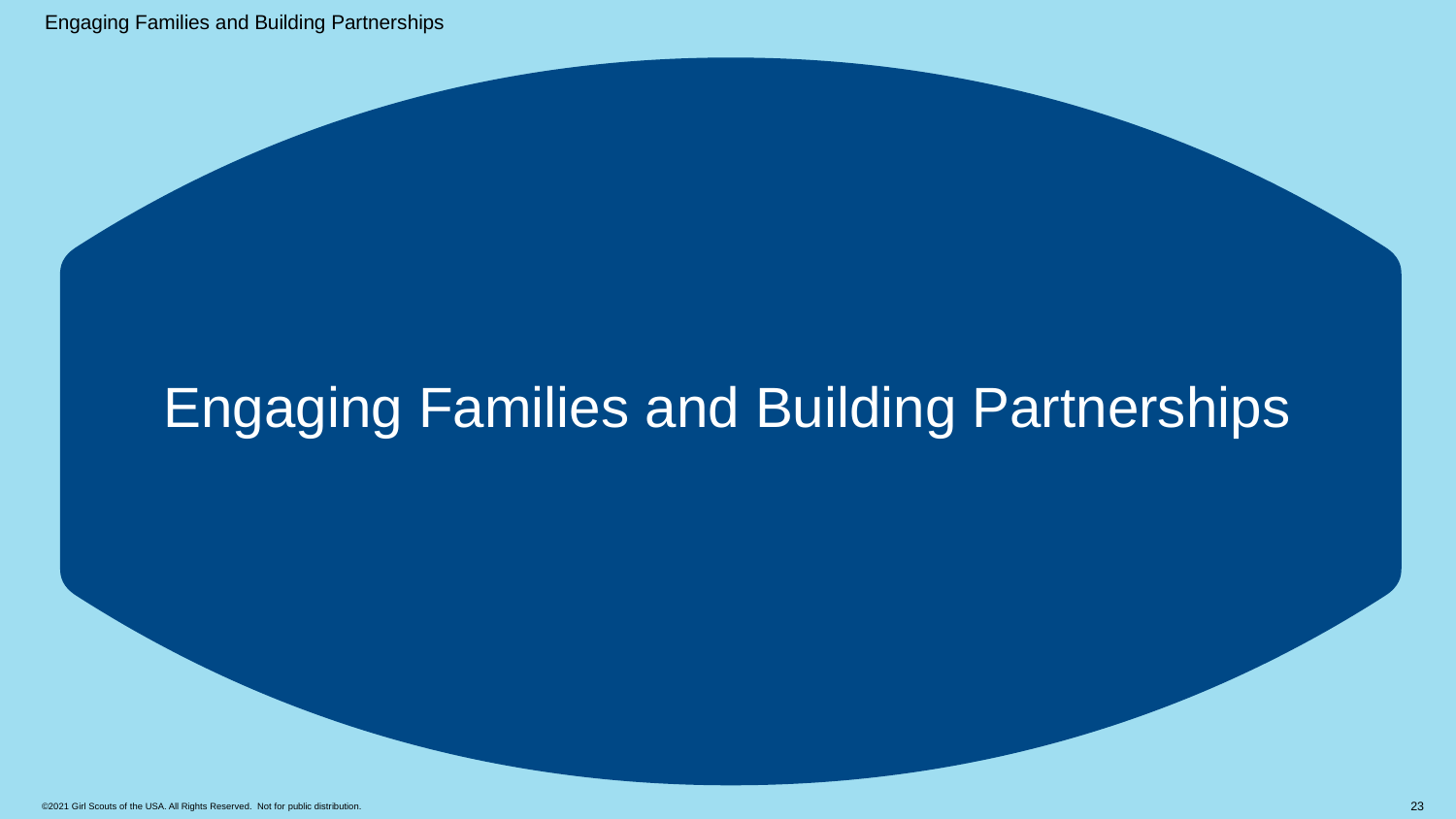

Engaging Families and Building Partnerships
# Engaging Families and Building Partnerships
23
©2021 Girl Scouts of the USA. All Rights Reserved.  Not for public distribution.